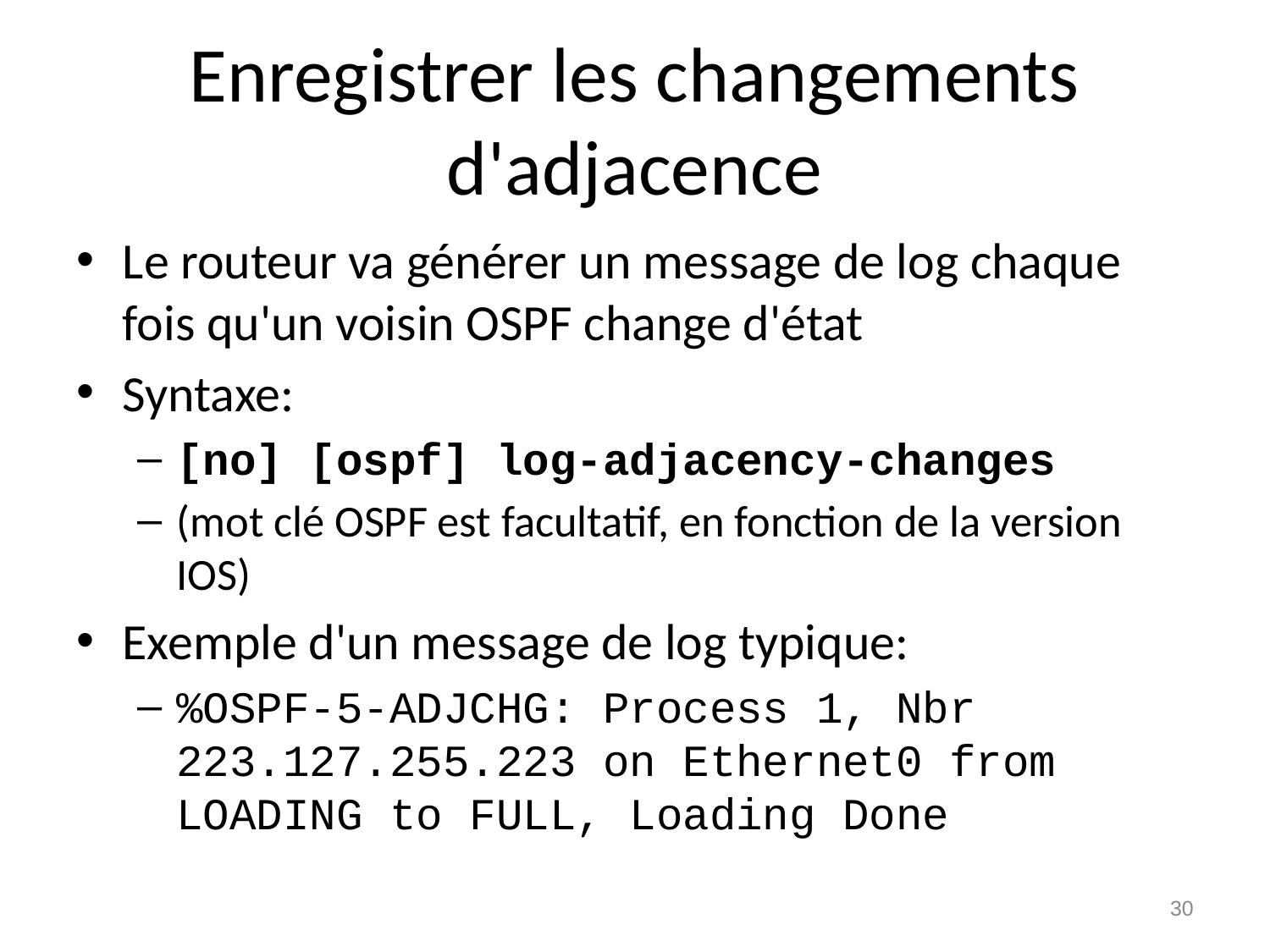

# Enregistrer les changements d'adjacence
Le routeur va générer un message de log chaque fois qu'un voisin OSPF change d'état
Syntaxe:
[no] [ospf] log-adjacency-changes
(mot clé OSPF est facultatif, en fonction de la version IOS)
Exemple d'un message de log typique:
%OSPF-5-ADJCHG: Process 1, Nbr 223.127.255.223 on Ethernet0 from LOADING to FULL, Loading Done
30